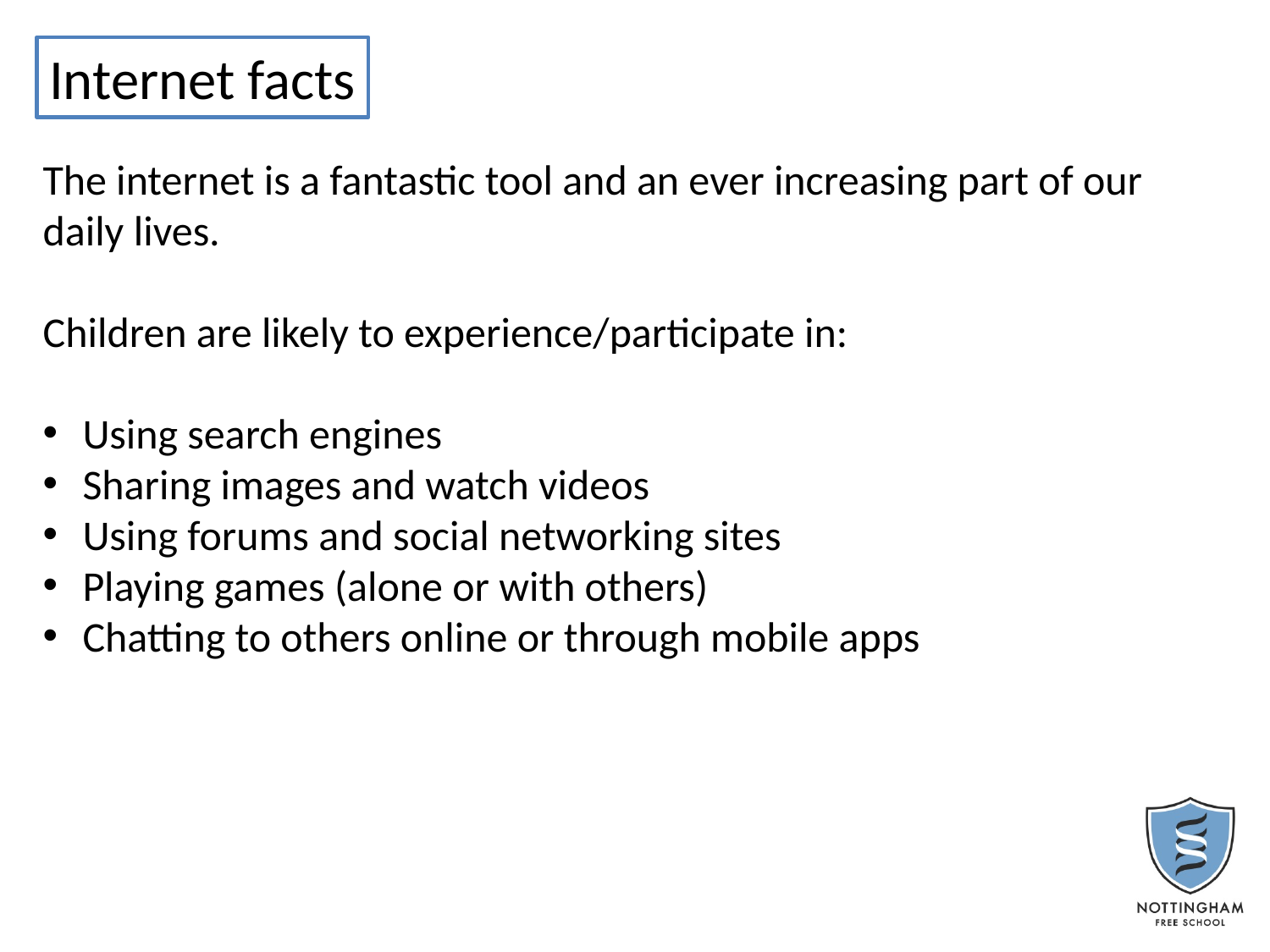

Internet facts
The internet is a fantastic tool and an ever increasing part of our daily lives.

Children are likely to experience/participate in:

Using search engines
Sharing images and watch videos
Using forums and social networking sites
Playing games (alone or with others)
Chatting to others online or through mobile apps